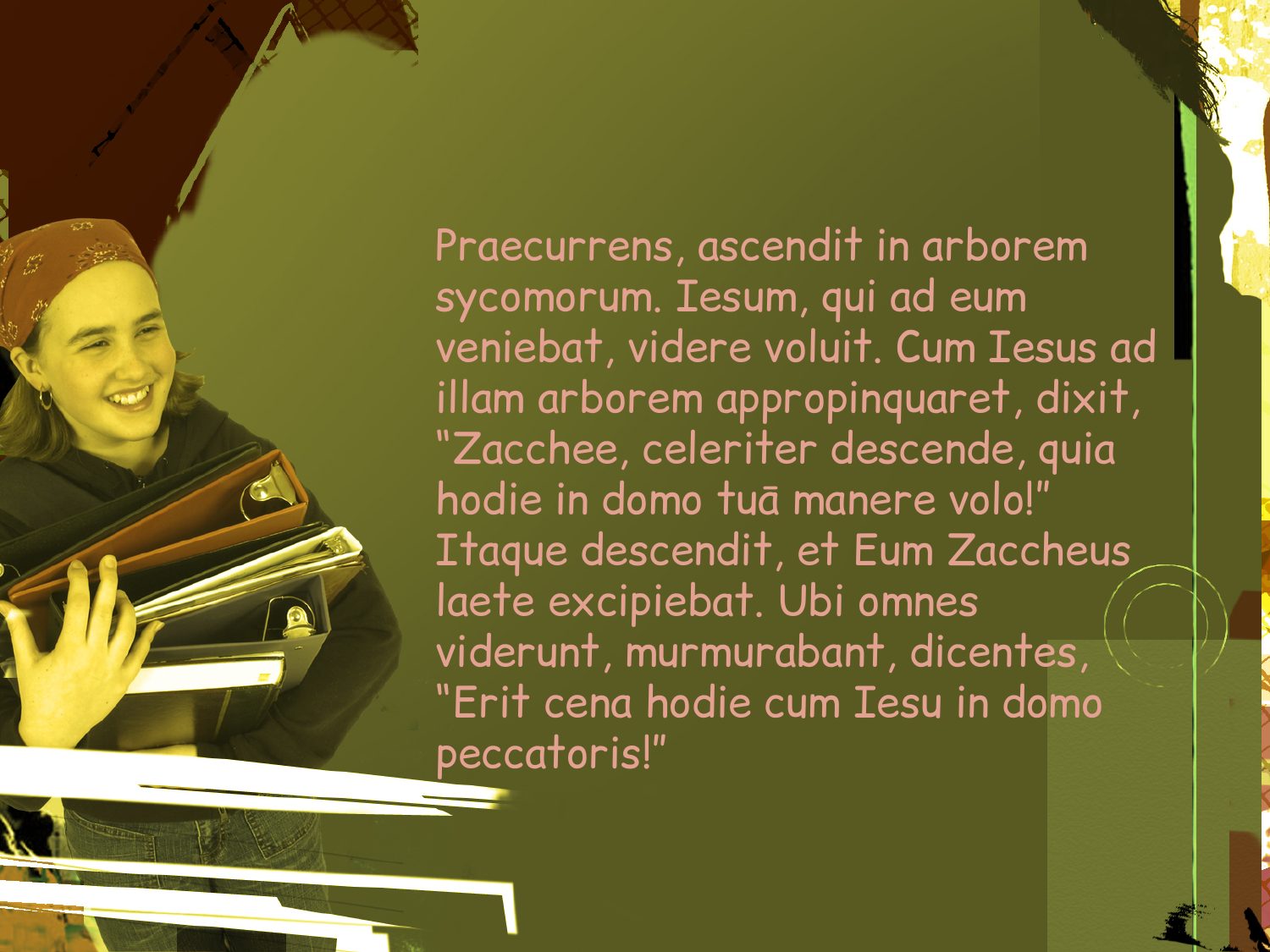

Praecurrens, ascendit in arborem sycomorum. Iesum, qui ad eum veniebat, videre voluit. Cum Iesus ad illam arborem appropinquaret, dixit, “Zacchee, celeriter descende, quia hodie in domo tuā manere volo!” Itaque descendit, et Eum Zaccheus laete excipiebat. Ubi omnes viderunt, murmurabant, dicentes, “Erit cena hodie cum Iesu in domo peccatoris!”